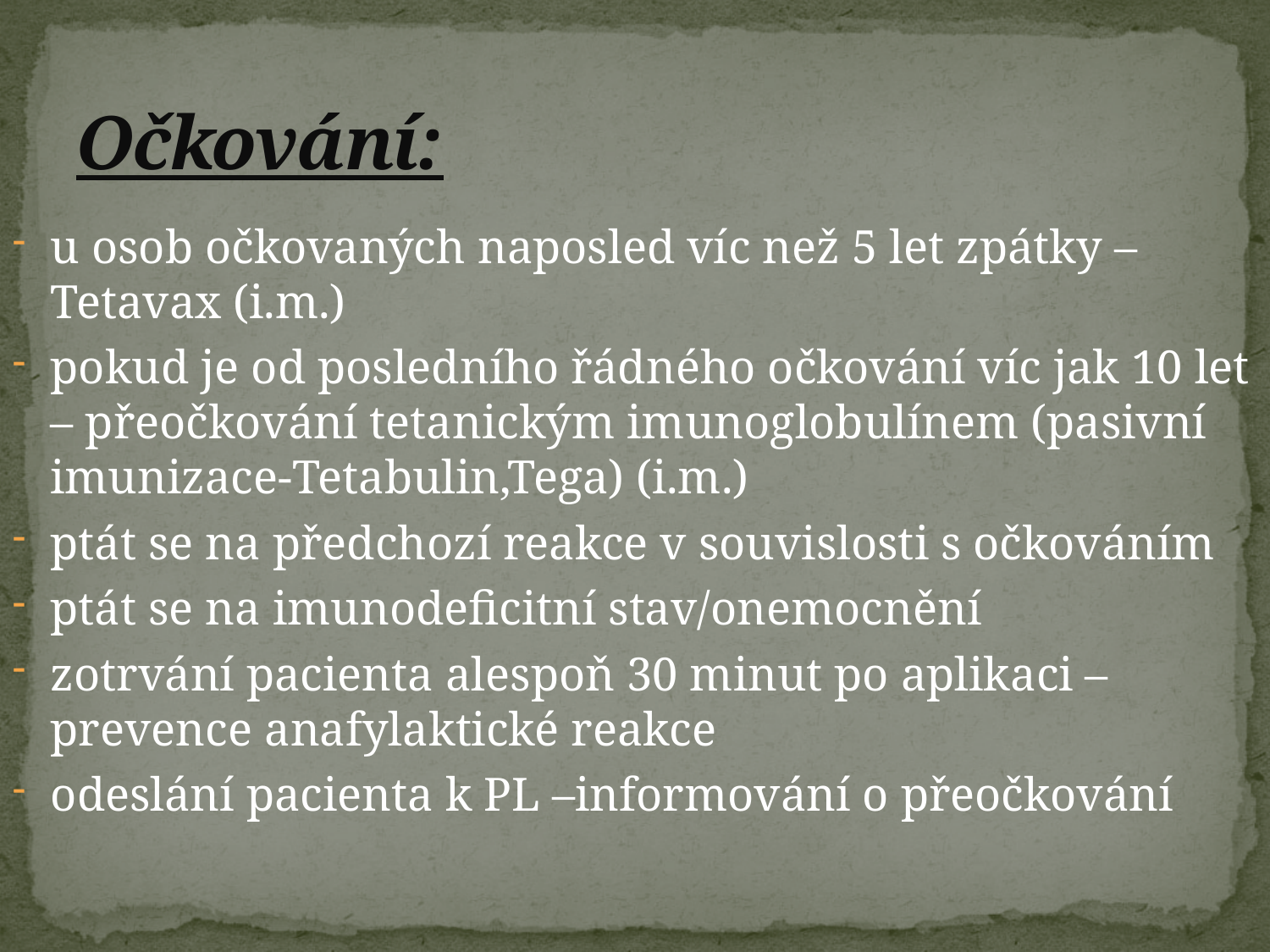

# Očkování:
u osob očkovaných naposled víc než 5 let zpátky –Tetavax (i.m.)
pokud je od posledního řádného očkování víc jak 10 let – přeočkování tetanickým imunoglobulínem (pasivní imunizace-Tetabulin,Tega) (i.m.)
ptát se na předchozí reakce v souvislosti s očkováním
ptát se na imunodeficitní stav/onemocnění
zotrvání pacienta alespoň 30 minut po aplikaci – prevence anafylaktické reakce
odeslání pacienta k PL –informování o přeočkování